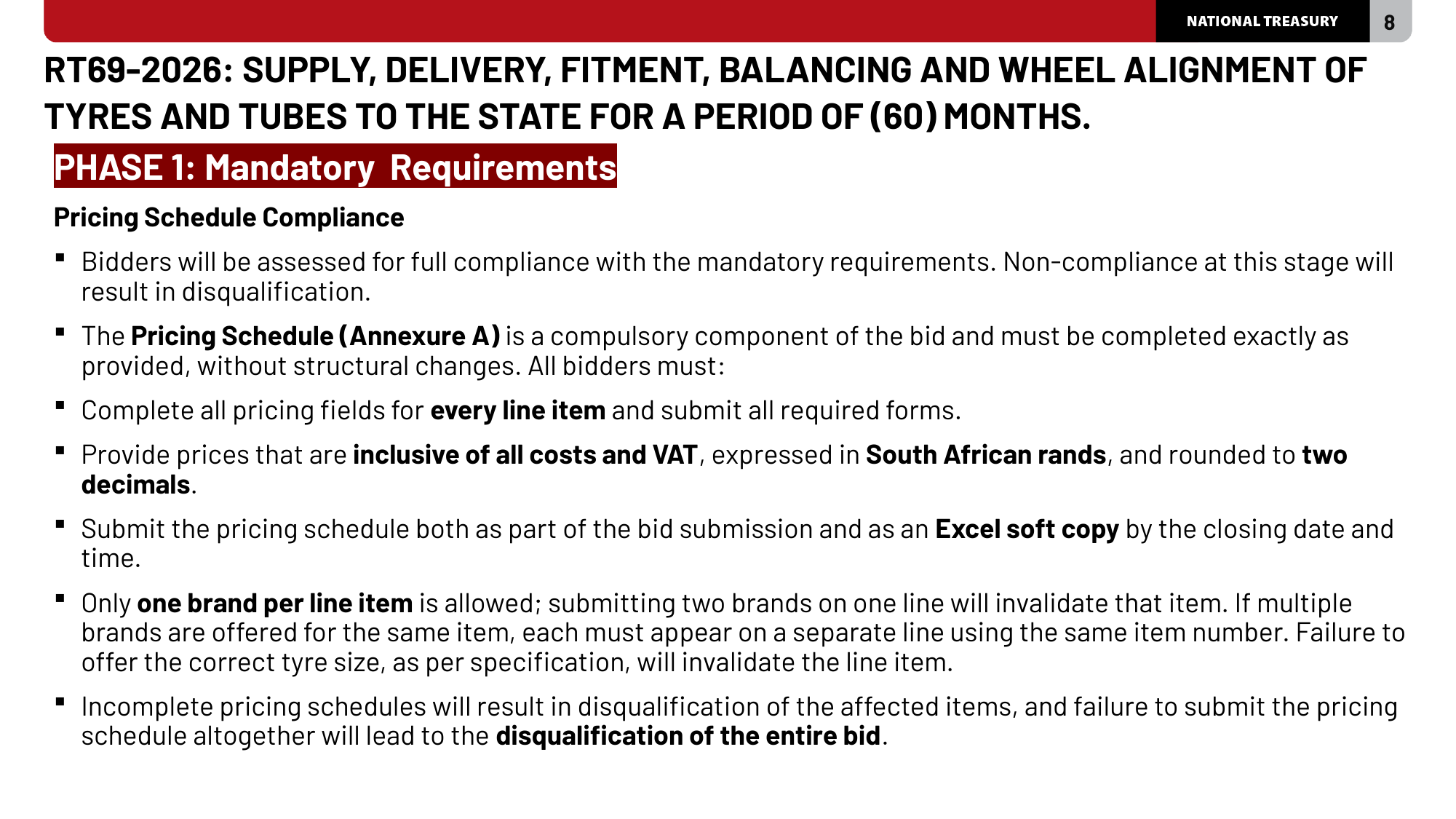

# RT69-2026: SUPPLY, DELIVERY, FITMENT, BALANCING AND WHEEL ALIGNMENT OF TYRES AND TUBES TO THE STATE FOR A PERIOD OF (60) MONTHS.
PHASE 1: Mandatory  Requirements
Pricing Schedule Compliance
Bidders will be assessed for full compliance with the mandatory requirements. Non-compliance at this stage will result in disqualification.
The Pricing Schedule (Annexure A) is a compulsory component of the bid and must be completed exactly as provided, without structural changes. All bidders must:
Complete all pricing fields for every line item and submit all required forms.
Provide prices that are inclusive of all costs and VAT, expressed in South African rands, and rounded to two decimals.
Submit the pricing schedule both as part of the bid submission and as an Excel soft copy by the closing date and time.
Only one brand per line item is allowed; submitting two brands on one line will invalidate that item. If multiple brands are offered for the same item, each must appear on a separate line using the same item number. Failure to offer the correct tyre size, as per specification, will invalidate the line item.
Incomplete pricing schedules will result in disqualification of the affected items, and failure to submit the pricing schedule altogether will lead to the disqualification of the entire bid.